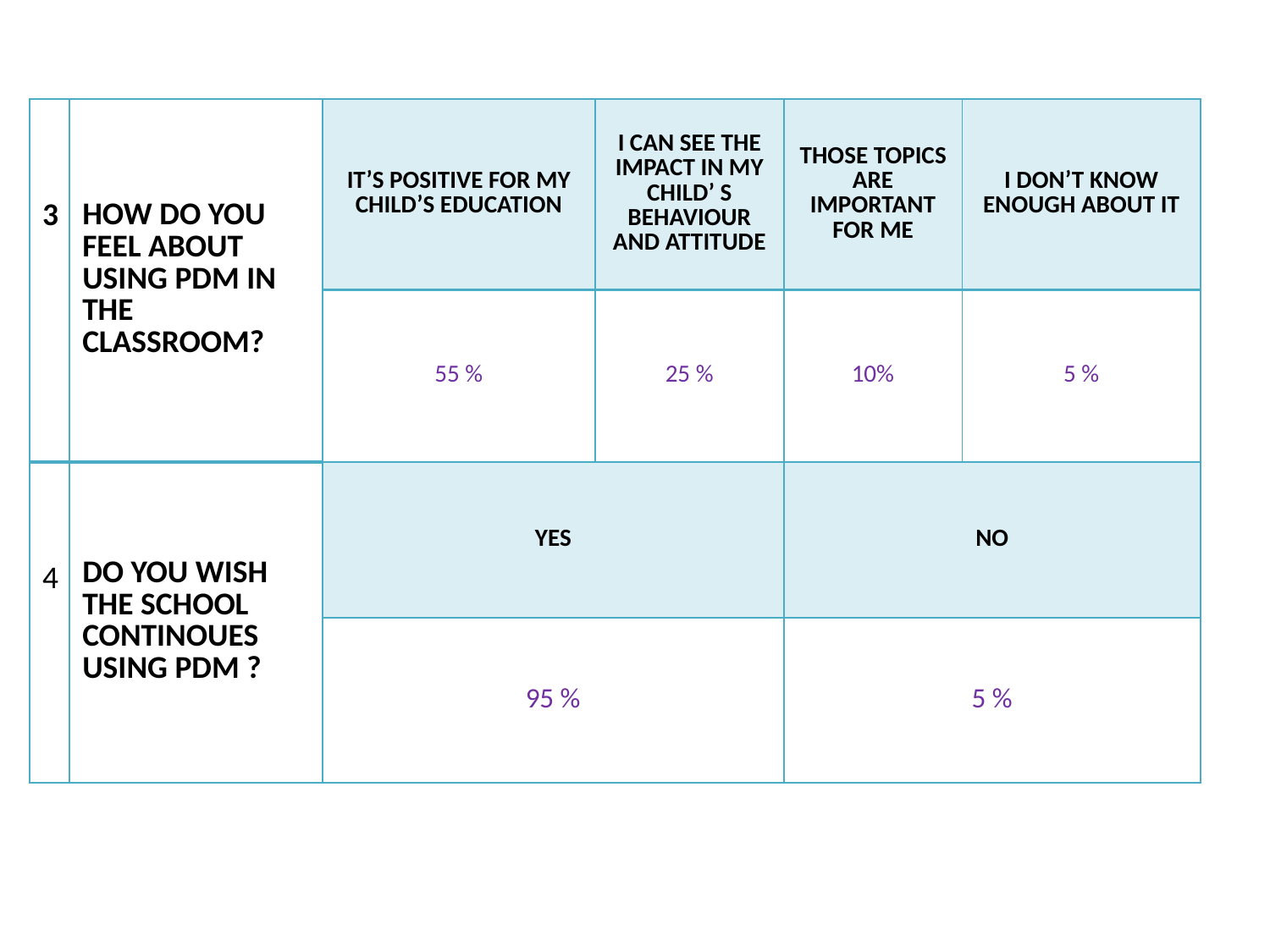

| 3 | HOW DO YOU FEEL ABOUT USING PDM IN THE CLASSROOM? | IT’S POSITIVE FOR MY CHILD’S EDUCATION | I CAN SEE THE IMPACT IN MY CHILD’ S BEHAVIOUR AND ATTITUDE | THOSE TOPICS ARE IMPORTANT FOR ME | I DON’T KNOW ENOUGH ABOUT IT |
| --- | --- | --- | --- | --- | --- |
|  |  | 55 % | 25 % | 10% | 5 % |
| 4 | DO YOU WISH THE SCHOOL CONTINOUES USING PDM ? | YES |  | NO |  |
|  |  | 95 % |  | 5 % |  |